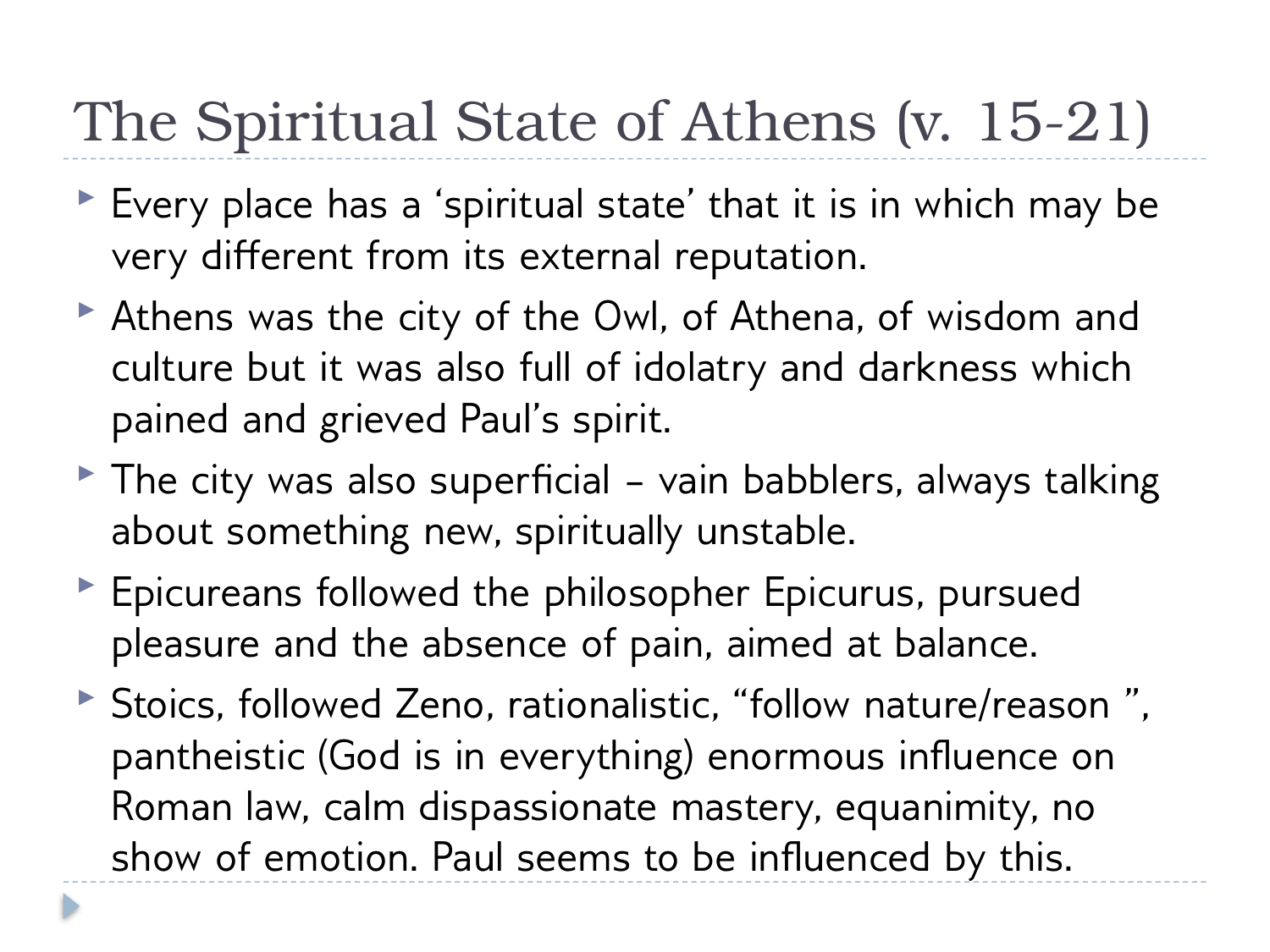

# The Spiritual State of Athens (v. 15-21)
Every place has a ‘spiritual state’ that it is in which may be very different from its external reputation.
Athens was the city of the Owl, of Athena, of wisdom and culture but it was also full of idolatry and darkness which pained and grieved Paul’s spirit.
The city was also superficial – vain babblers, always talking about something new, spiritually unstable.
Epicureans followed the philosopher Epicurus, pursued pleasure and the absence of pain, aimed at balance.
Stoics, followed Zeno, rationalistic, “follow nature/reason ”, pantheistic (God is in everything) enormous influence on Roman law, calm dispassionate mastery, equanimity, no show of emotion. Paul seems to be influenced by this.